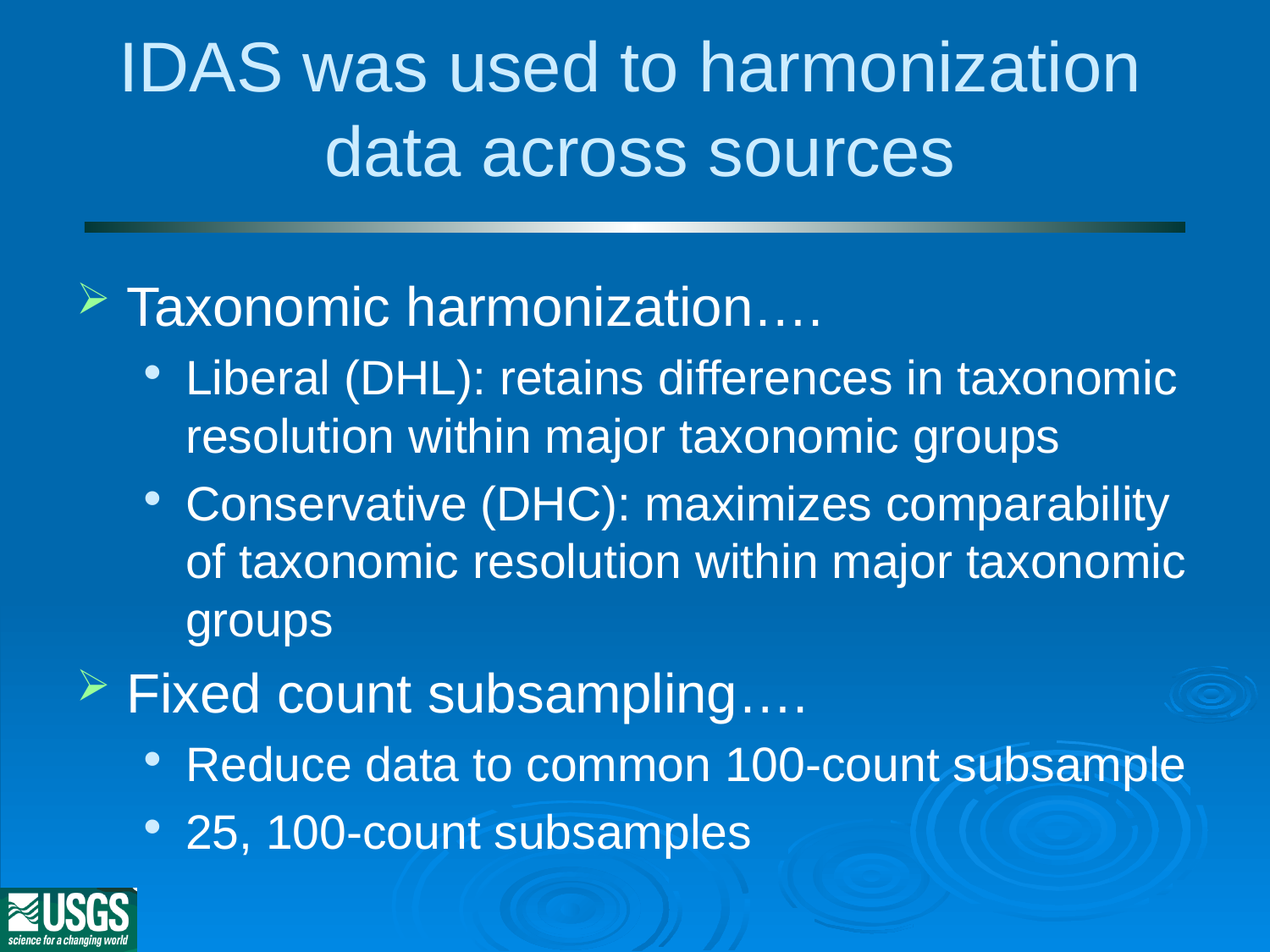

# IDAS was used to harmonization data across sources

Taxonomic harmonization….
Liberal (DHL): retains differences in taxonomic resolution within major taxonomic groups
Conservative (DHC): maximizes comparability of taxonomic resolution within major taxonomic groups
Fixed count subsampling….
Reduce data to common 100-count subsample
25, 100-count subsamples